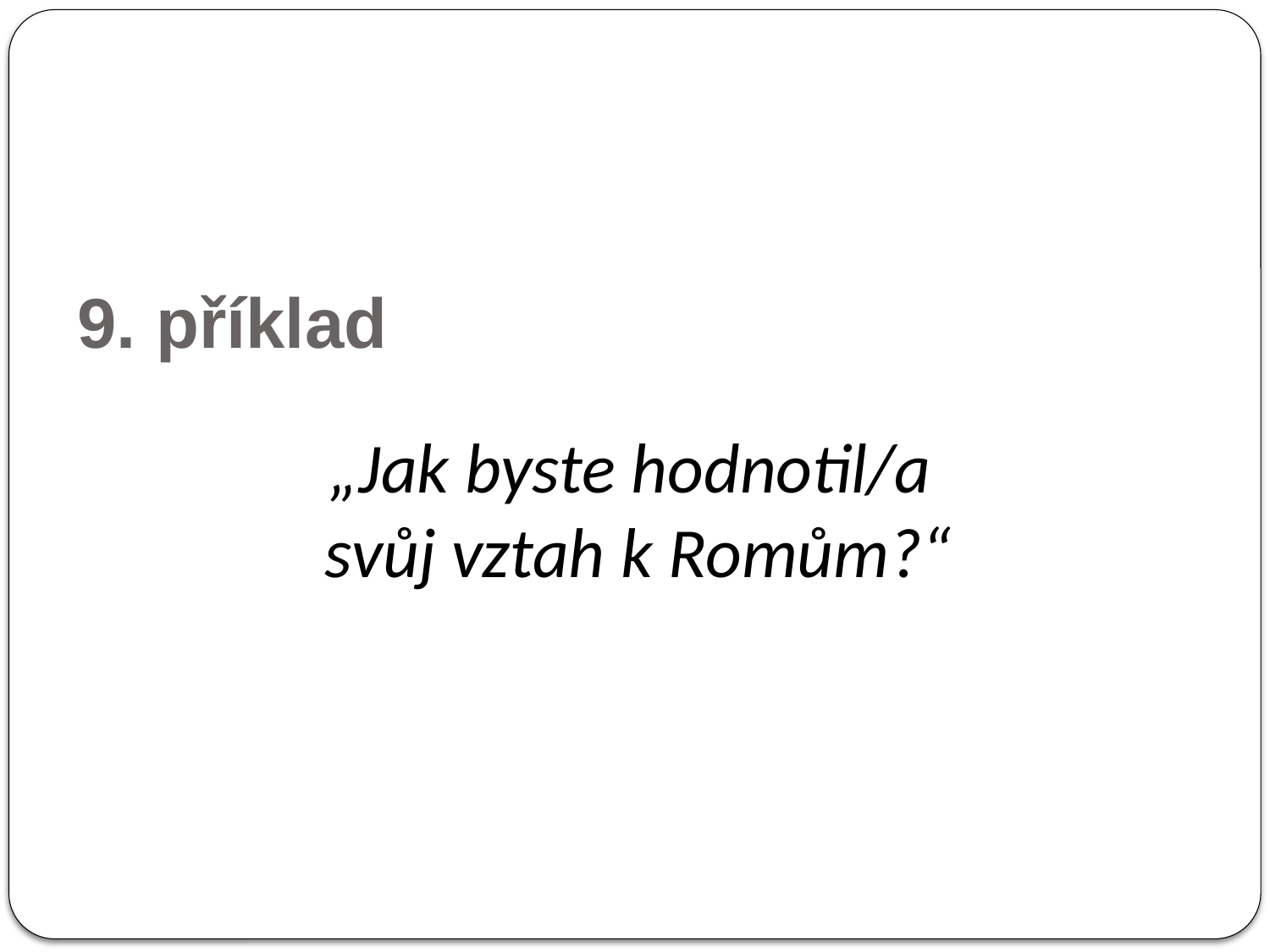

# 9. příklad
„Jak byste hodnotil/a
svůj vztah k Romům?“